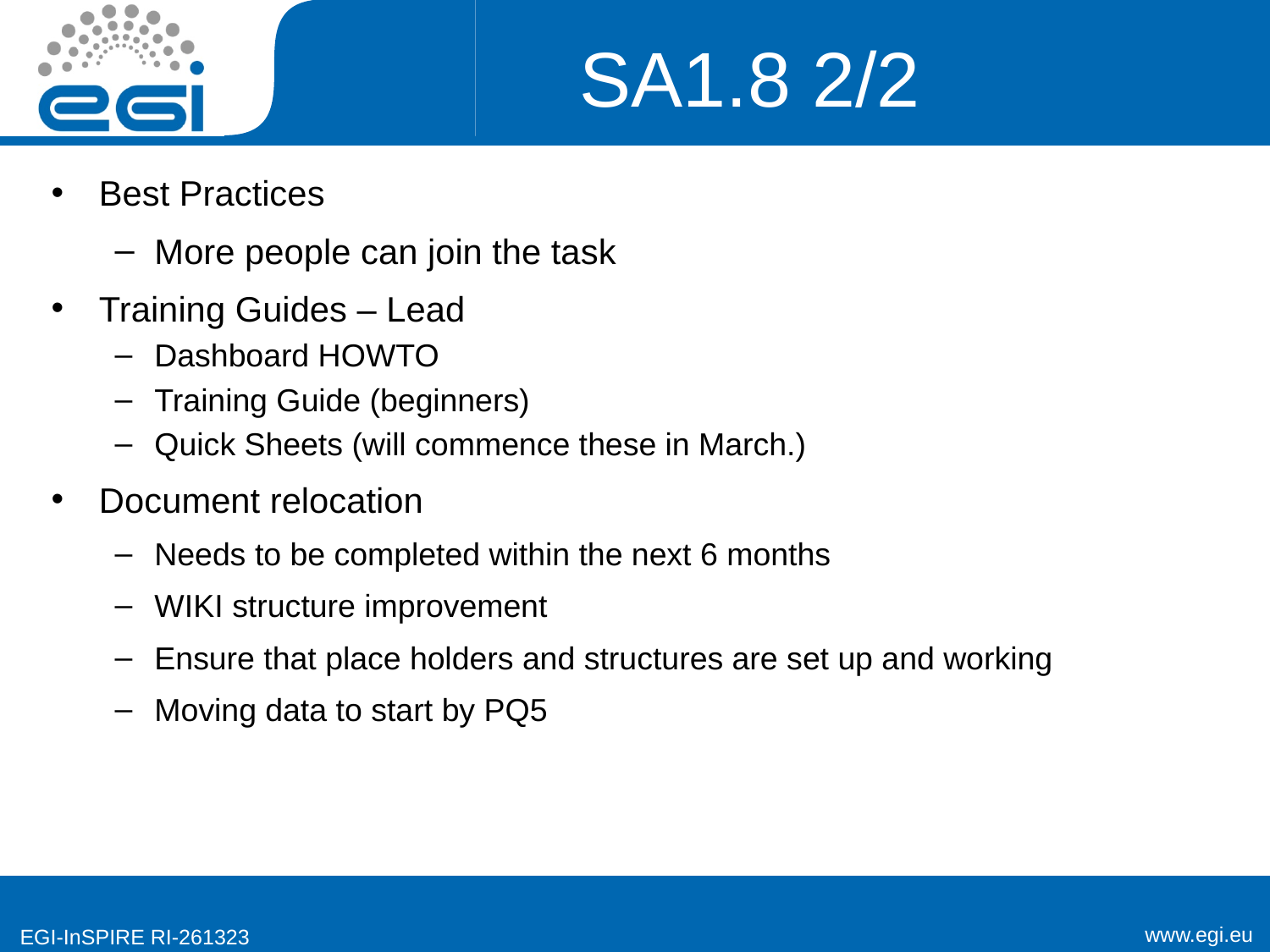

# SA1.8 2/2
Best Practices
More people can join the task
Training Guides – Lead
Dashboard HOWTO
Training Guide (beginners)
Quick Sheets (will commence these in March.)
Document relocation
Needs to be completed within the next 6 months
WIKI structure improvement
Ensure that place holders and structures are set up and working
Moving data to start by PQ5